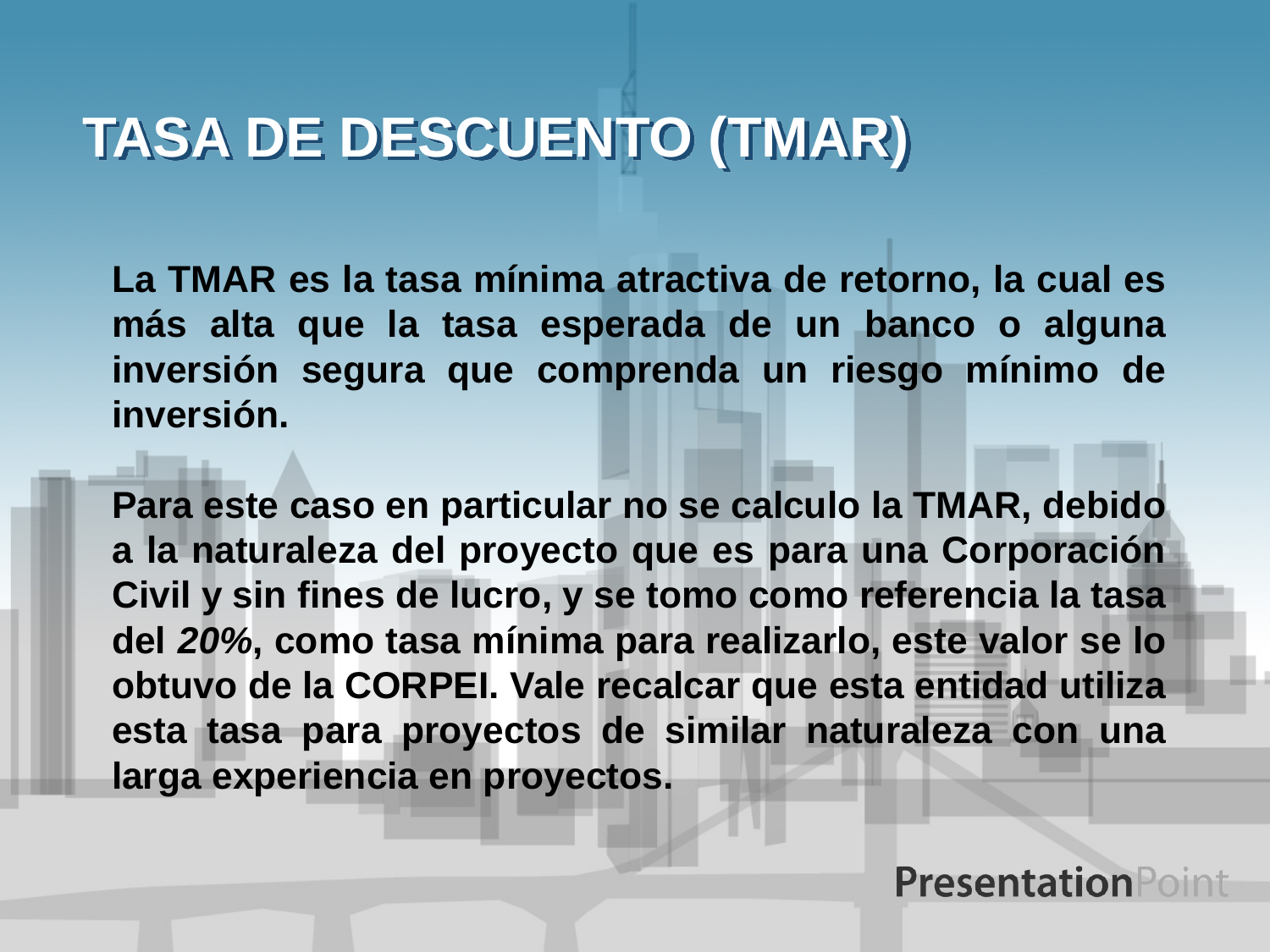

# TASA DE DESCUENTO (TMAR)

La TMAR es la tasa mínima atractiva de retorno, la cual es más alta que la tasa esperada de un banco o alguna inversión segura que comprenda un riesgo mínimo de inversión.

Para este caso en particular no se calculo la TMAR, debido a la naturaleza del proyecto que es para una Corporación Civil y sin fines de lucro, y se tomo como referencia la tasa del 20%, como tasa mínima para realizarlo, este valor se lo obtuvo de la CORPEI. Vale recalcar que esta entidad utiliza esta tasa para proyectos de similar naturaleza con una larga experiencia en proyectos.